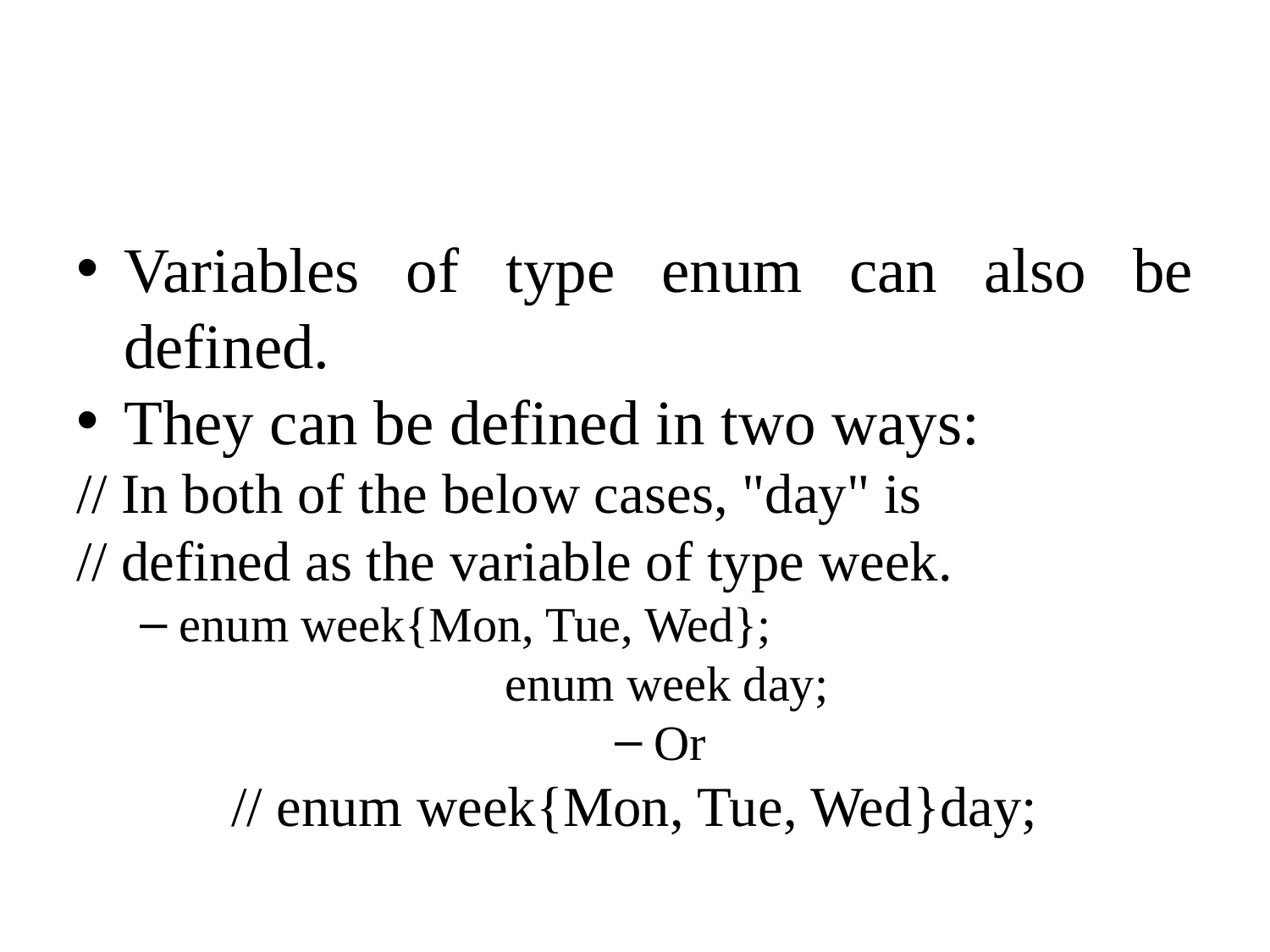

#
Variables of type enum can also be defined.
They can be defined in two ways:
// In both of the below cases, "day" is
// defined as the variable of type week.
enum week{Mon, Tue, Wed};
enum week day;
Or
// enum week{Mon, Tue, Wed}day;